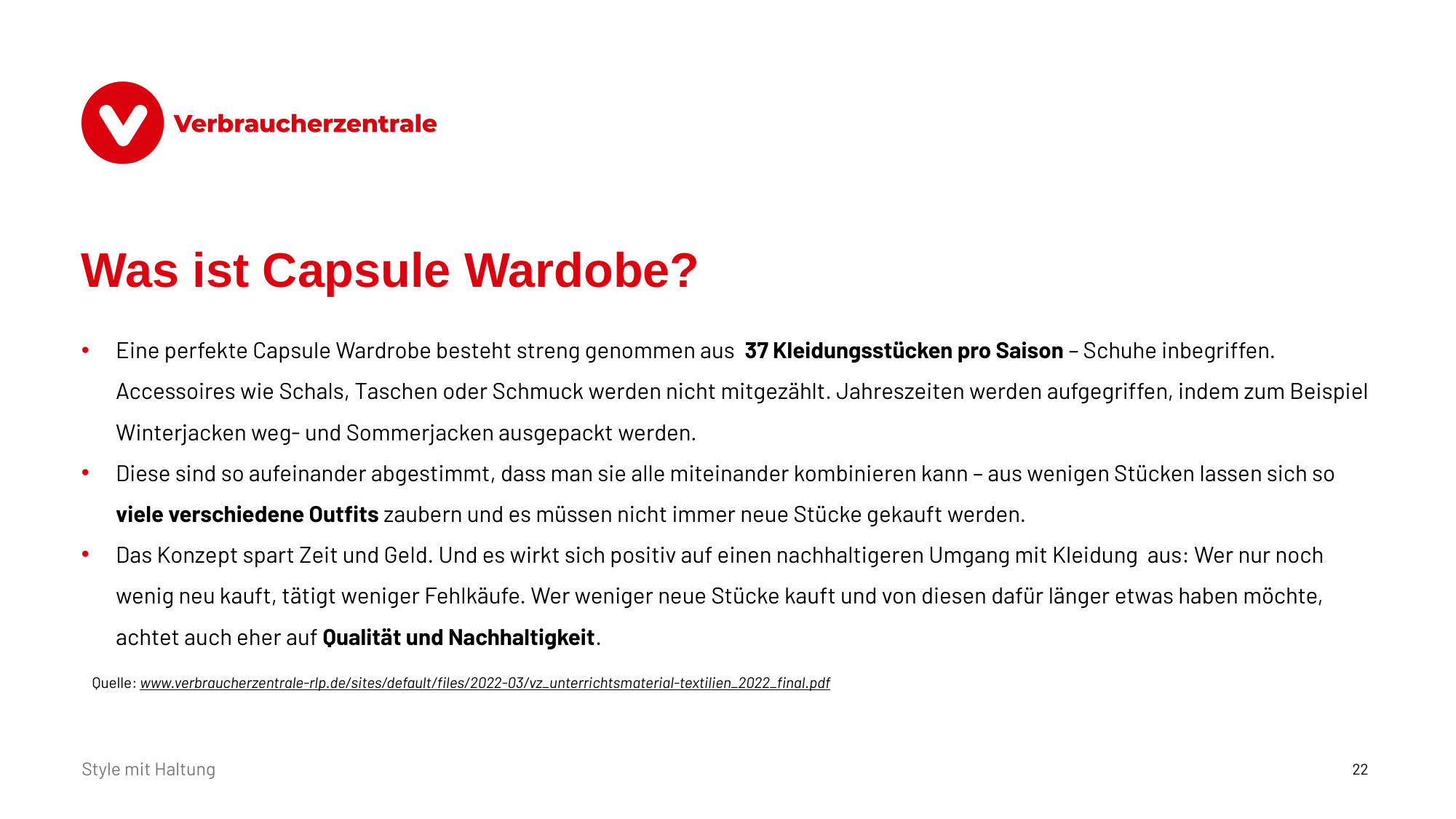

# Was ist Capsule Wardobe?
Eine perfekte Capsule Wardrobe besteht streng genommen aus  37 Kleidungsstücken pro Saison – Schuhe inbegriffen. Accessoires wie Schals, Taschen oder Schmuck werden nicht mitgezählt. Jahreszeiten werden aufgegriffen, indem zum Beispiel Winterjacken weg- und Sommerjacken ausgepackt werden.
Diese sind so aufeinander abgestimmt, dass man sie alle miteinander kombinieren kann – aus wenigen Stücken lassen sich so viele verschiedene Outfits zaubern und es müssen nicht immer neue Stücke gekauft werden.
Das Konzept spart Zeit und Geld. Und es wirkt sich positiv auf einen nachhaltigeren Umgang mit Kleidung  aus: Wer nur noch wenig neu kauft, tätigt weniger Fehlkäufe. Wer weniger neue Stücke kauft und von diesen dafür länger etwas haben möchte, achtet auch eher auf Qualität und Nachhaltigkeit.
Quelle: www.verbraucherzentrale-rlp.de/sites/default/files/2022-03/vz_unterrichtsmaterial-textilien_2022_final.pdf
Style mit Haltung
22